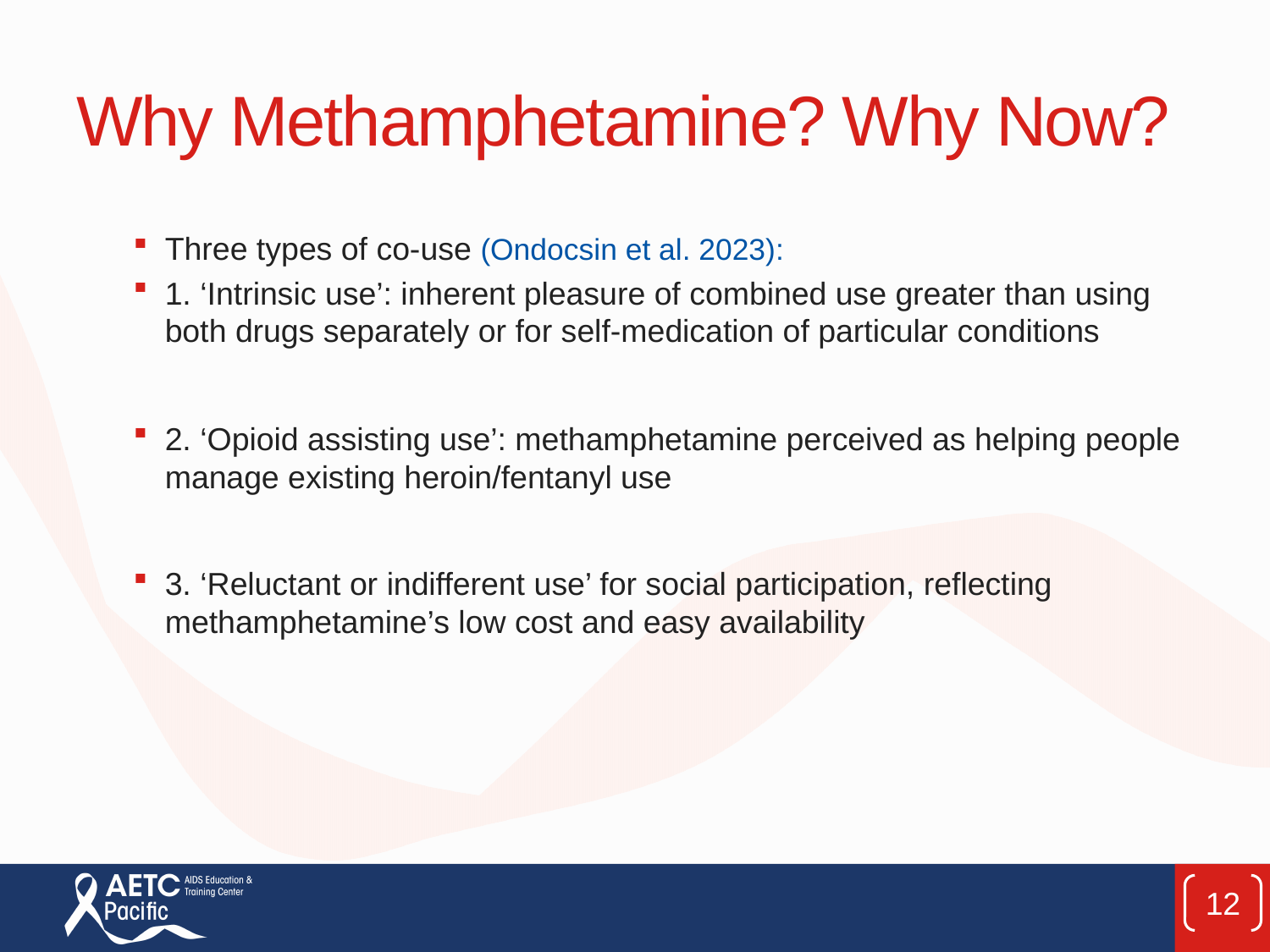

# Why Methamphetamine? Why Now?
Three types of co-use (Ondocsin et al. 2023):
1. ‘Intrinsic use’: inherent pleasure of combined use greater than using both drugs separately or for self-medication of particular conditions

2. ‘Opioid assisting use’: methamphetamine perceived as helping people manage existing heroin/fentanyl use

3. ‘Reluctant or indifferent use’ for social participation, reflecting methamphetamine’s low cost and easy availability
12